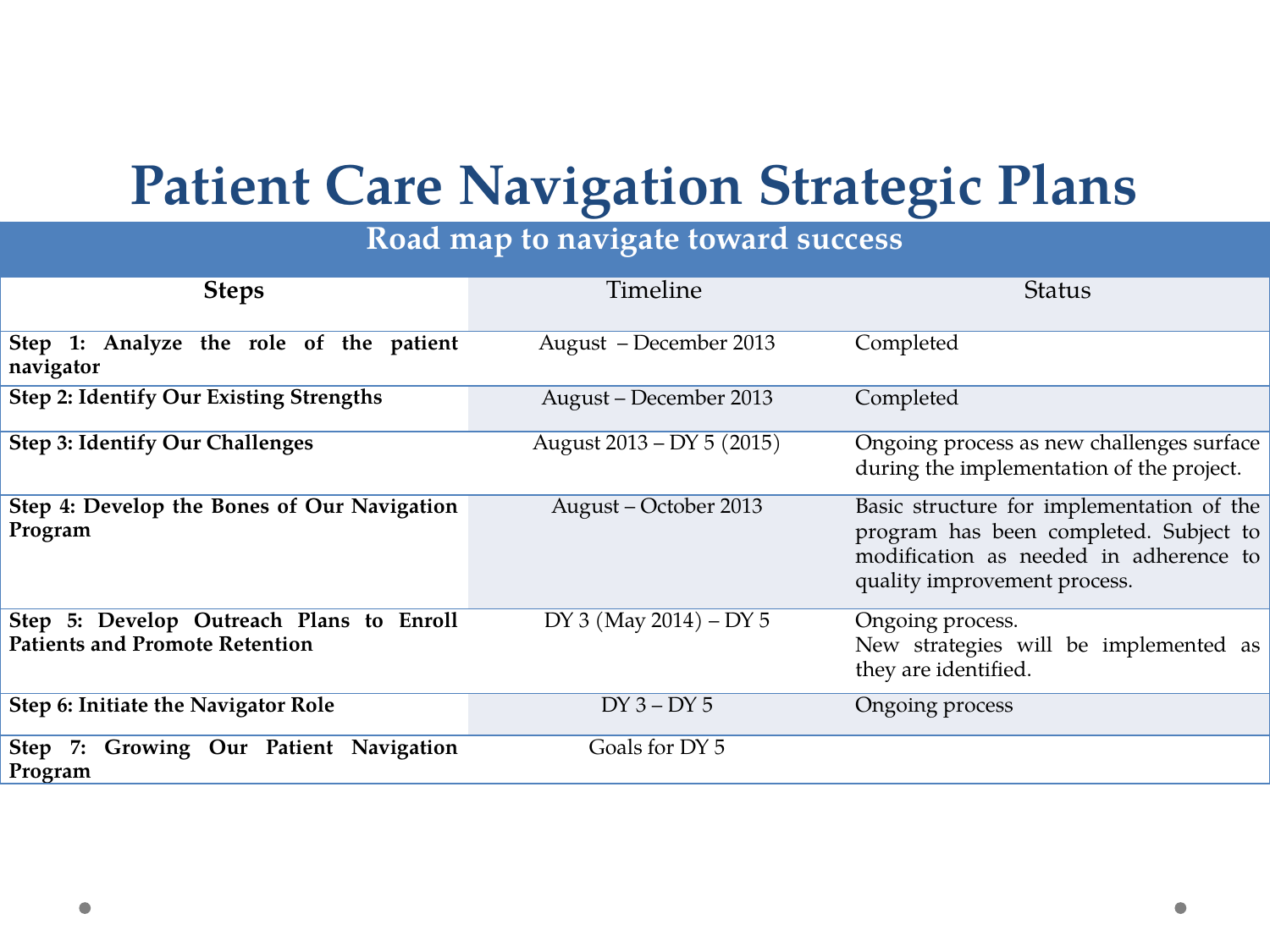

# Patient Care Navigation Strategic Plans
| Road map to navigate toward success |  |  |
| --- | --- | --- |
| Steps | Timeline | Status |
| Step 1: Analyze the role of the patient navigator | August – December 2013 | Completed |
| Step 2: Identify Our Existing Strengths | August – December 2013 | Completed |
| Step 3: Identify Our Challenges | August 2013 – DY 5 (2015) | Ongoing process as new challenges surface during the implementation of the project. |
| Step 4: Develop the Bones of Our Navigation Program | August – October 2013 | Basic structure for implementation of the program has been completed. Subject to modification as needed in adherence to quality improvement process. |
| Step 5: Develop Outreach Plans to Enroll Patients and Promote Retention | DY 3 (May 2014) – DY 5 | Ongoing process. New strategies will be implemented as they are identified. |
| Step 6: Initiate the Navigator Role | DY 3 – DY 5 | Ongoing process |
| Step 7: Growing Our Patient Navigation Program | Goals for DY 5 |  |